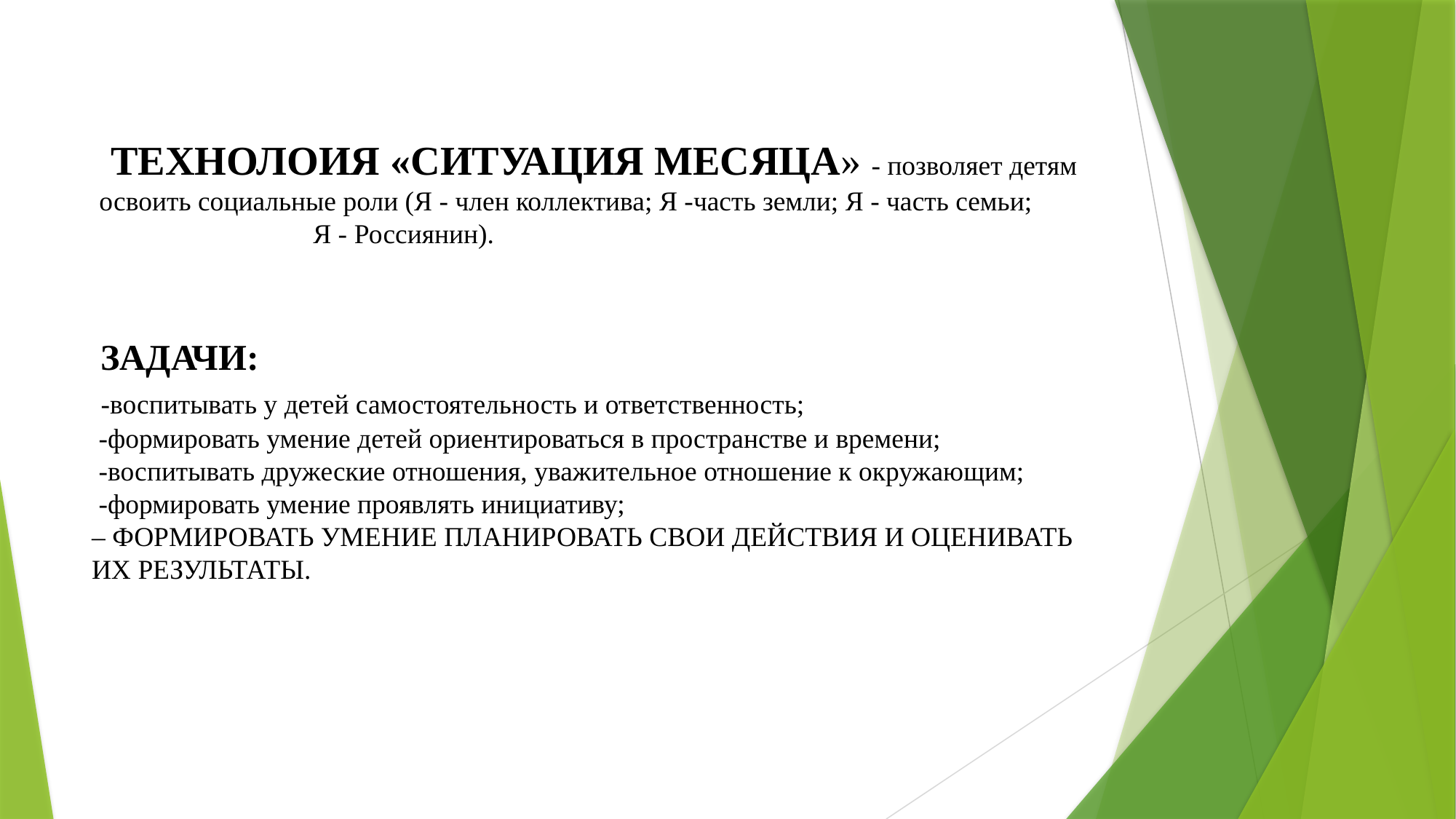

# ТЕХНОЛОИЯ «СИТУАЦИЯ МЕСЯЦА» - позволяет детям освоить социальные роли (Я - член коллектива; Я -часть земли; Я - часть семьи;         Я - Россиянин).
 ЗАДАЧИ:
 -воспитывать у детей самостоятельность и ответственность;
 -формировать умение детей ориентироваться в пространстве и времени;
 -воспитывать дружеские отношения, уважительное отношение к окружающим;
 -формировать умение проявлять инициативу;
– ФОРМИРОВАТЬ УМЕНИЕ ПЛАНИРОВАТЬ СВОИ ДЕЙСТВИЯ И ОЦЕНИВАТЬ ИХ РЕЗУЛЬТАТЫ.